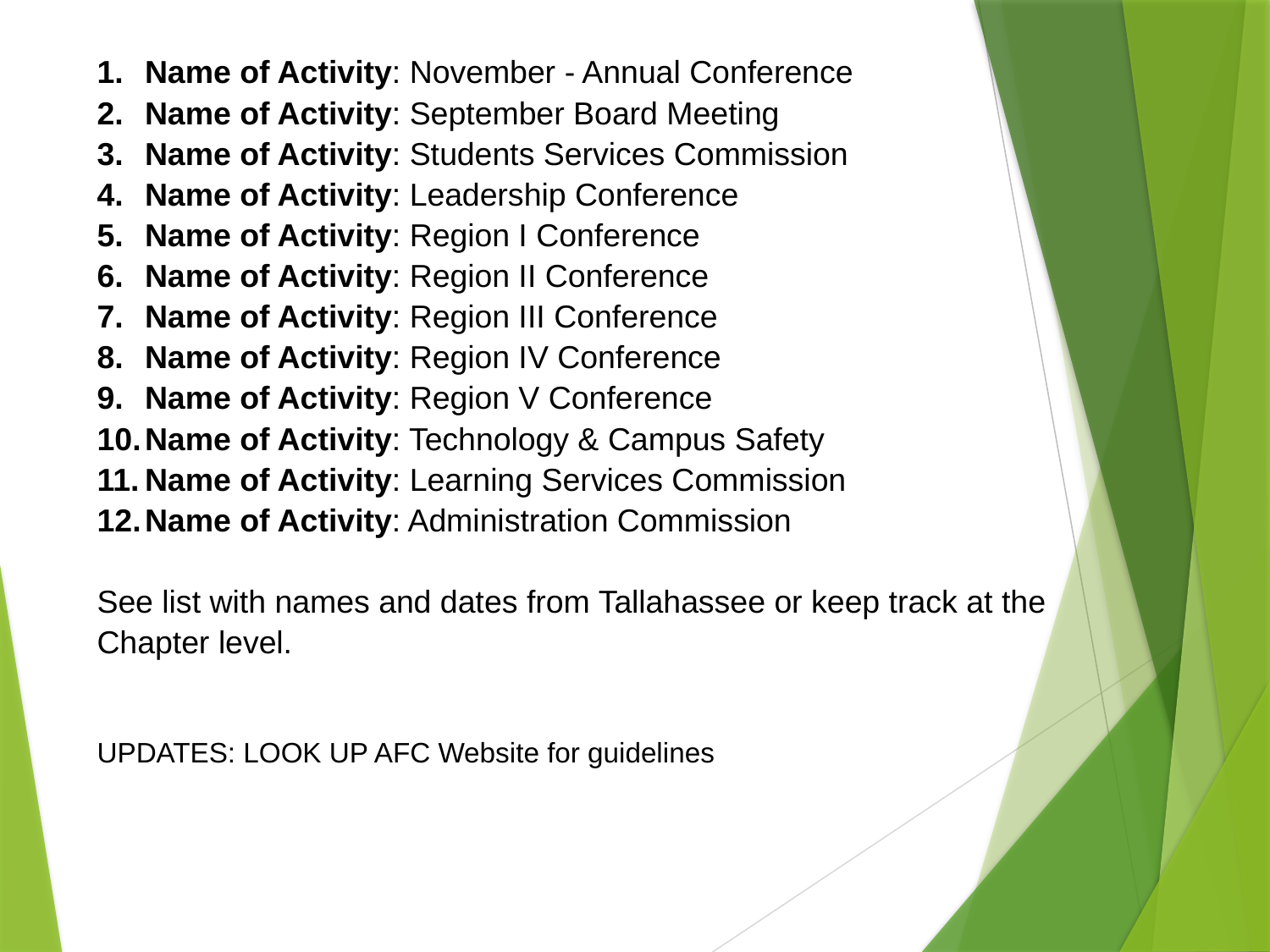

Name of Activity: November - Annual Conference
Name of Activity: September Board Meeting
Name of Activity: Students Services Commission
Name of Activity: Leadership Conference
Name of Activity: Region I Conference
Name of Activity: Region II Conference
Name of Activity: Region III Conference
Name of Activity: Region IV Conference
Name of Activity: Region V Conference
Name of Activity: Technology & Campus Safety
Name of Activity: Learning Services Commission
Name of Activity: Administration Commission

See list with names and dates from Tallahassee or keep track at the Chapter level.

UPDATES: LOOK UP AFC Website for guidelines